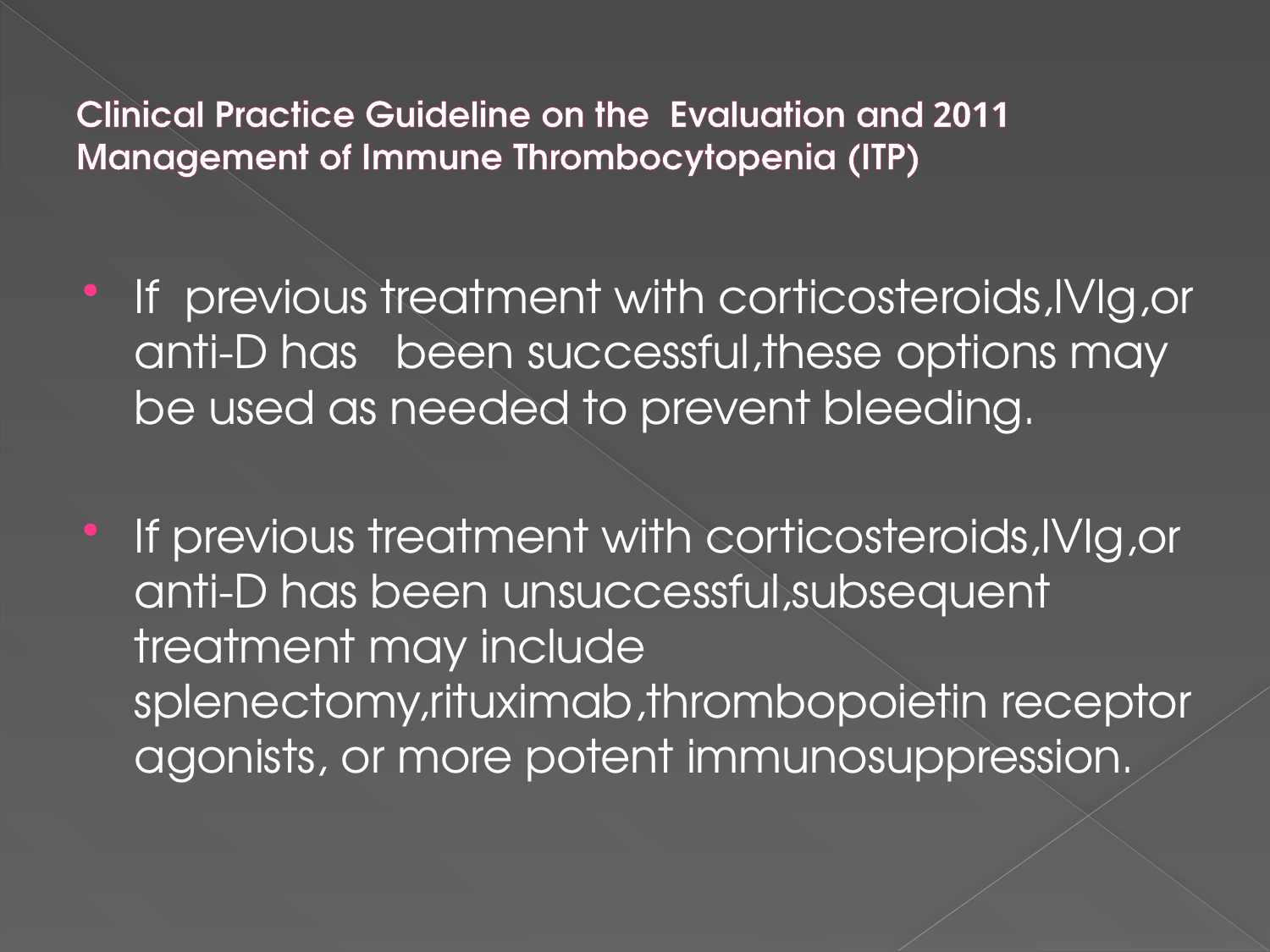

# 2011 Clinical Practice Guideline on the  Evaluation and Management of Immune Thrombocytopenia (ITP)
If  previous treatment with corticosteroids,IVIg,or anti-D has   been successful,these options may be used as needed to prevent bleeding.

If previous treatment with corticosteroids,IVIg,or anti-D has been unsuccessful,subsequent treatment may include splenectomy,rituximab,thrombopoietin receptor agonists, or more potent immunosuppression.